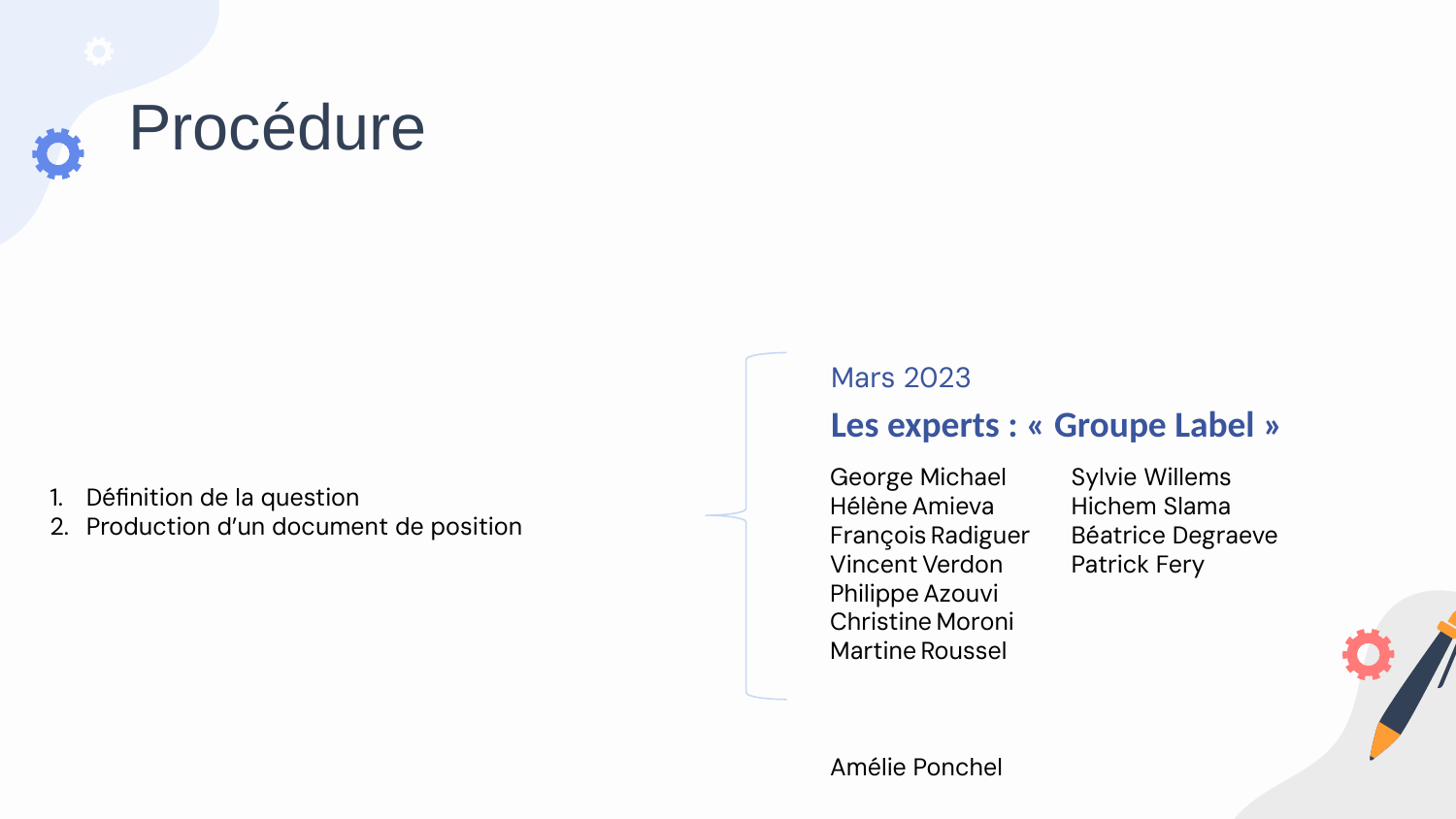

# Procédure
Mars 2023
Les experts : « Groupe Label »

George Michael Hélène Amieva François Radiguer Vincent Verdon  Philippe Azouvi Christine Moroni Martine Roussel

Amélie Ponchel Sylvie Willems Hichem Slama Béatrice Degraeve Patrick Fery
Définition de la question
Production d’un document de position